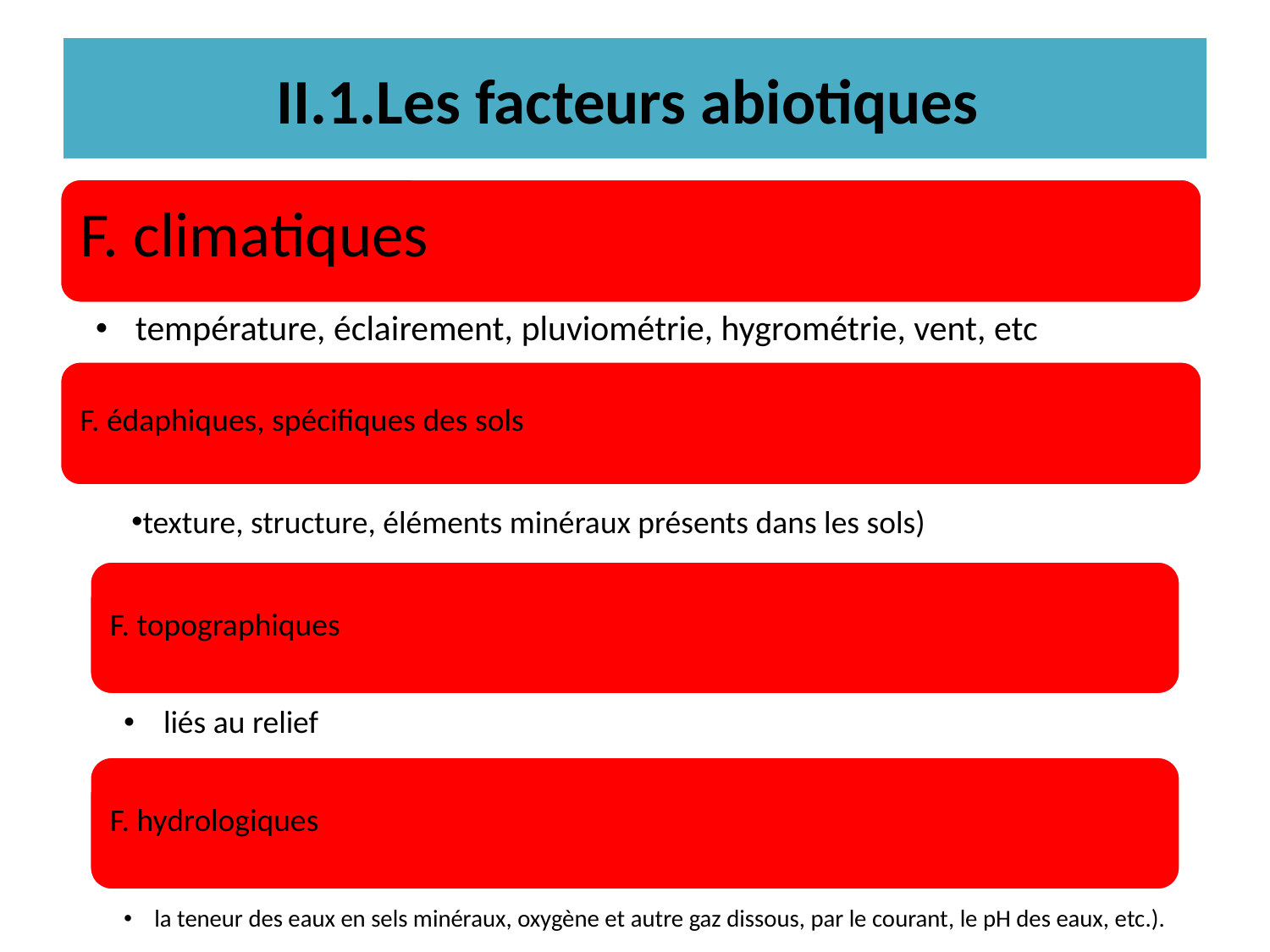

# II.1.Les facteurs abiotiques
F. climatiques
température, éclairement, pluviométrie, hygrométrie, vent, etc
F. édaphiques, spécifiques des sols
texture, structure, éléments minéraux présents dans les sols)

F. topographiques
liés au relief
F. hydrologiques
la teneur des eaux en sels minéraux, oxygène et autre gaz dissous, par le courant, le pH des eaux, etc.).